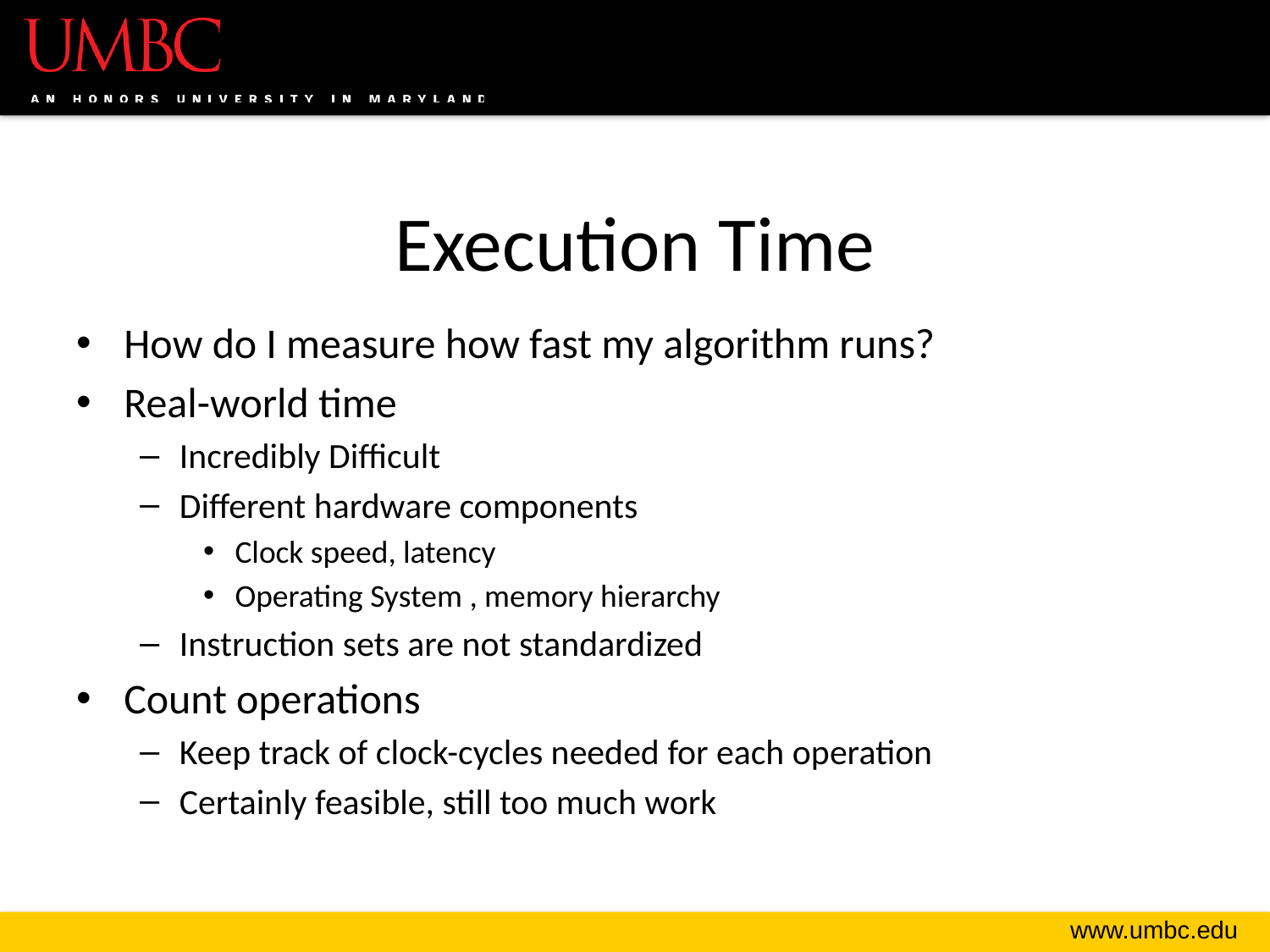

# Execution Time
How do I measure how fast my algorithm runs?
Real-world time
Incredibly Difficult
Different hardware components
Clock speed, latency
Operating System , memory hierarchy
Instruction sets are not standardized
Count operations
Keep track of clock-cycles needed for each operation
Certainly feasible, still too much work